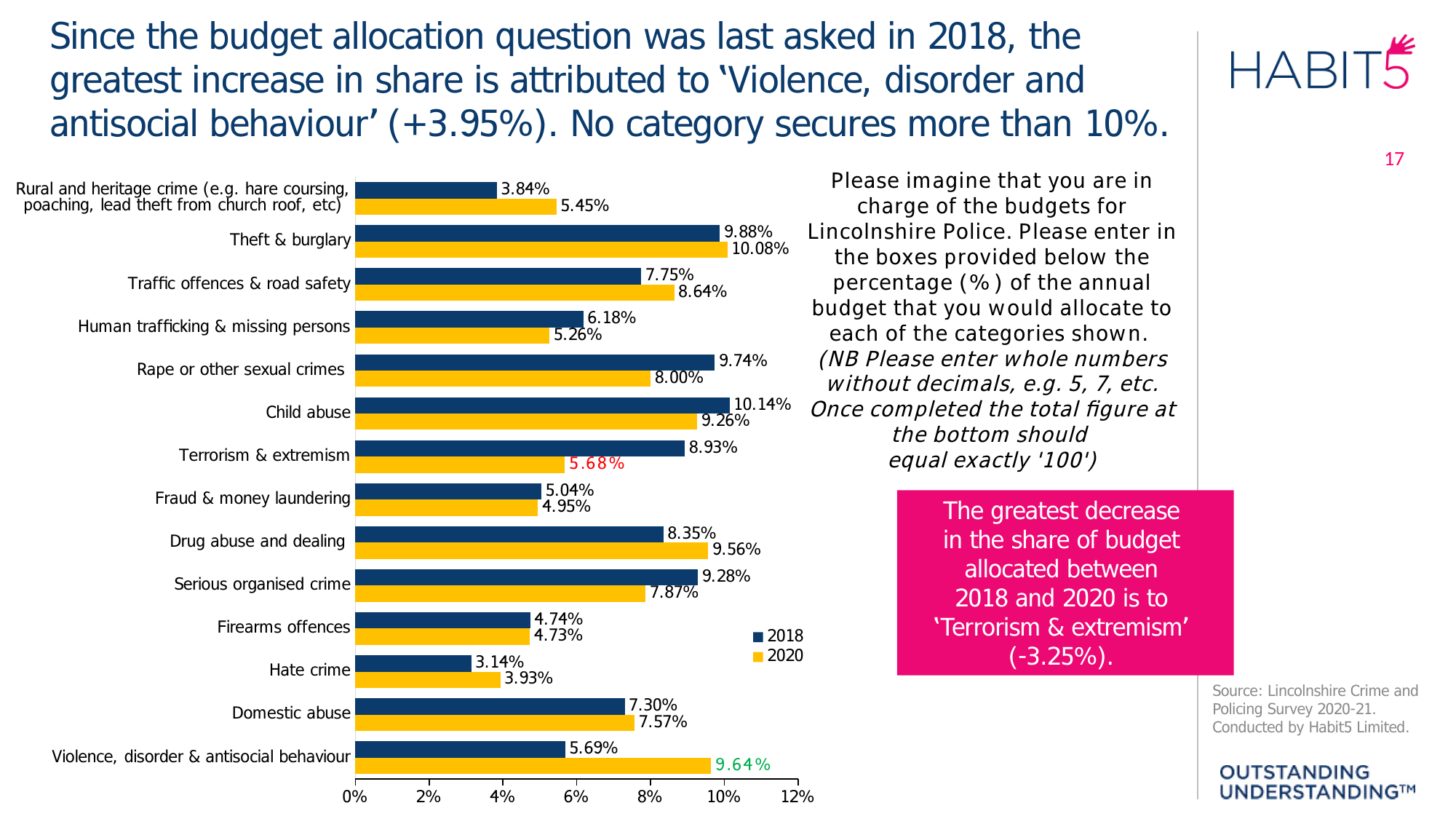

Since the budget allocation question was last asked in 2018, the greatest increase in share is attributed to ‘Violence, disorder and antisocial behaviour’ (+3.95%). No category secures more than 10%.
17

### Chart

| Category | 2020 | 2018 |
|---|---|---|
| Violence, disorder & antisocial behaviour | 0.0964 | 0.0569 |
| Domestic abuse | 0.0757 | 0.073 |
| Hate crime | 0.0393 | 0.0314 |
| Firearms offences | 0.0473 | 0.0474 |
| Serious organised crime | 0.0787 | 0.0928 |
| Drug abuse and dealing  | 0.0956 | 0.0835 |
| Fraud & money laundering | 0.0495 | 0.0504 |
| Terrorism & extremism | 0.0568 | 0.0893 |
| Child abuse | 0.0926 | 0.1014 |
| Rape or other sexual crimes  | 0.08 | 0.0974 |
| Human trafficking & missing persons | 0.0526 | 0.0618 |
| Traffic offences & road safety | 0.0864 | 0.0775 |
| Theft & burglary | 0.1008 | 0.0988 |
| Rural and heritage crime (e.g. hare coursing, poaching, lead theft from church roof, etc) | 0.0545 | 0.0384 |
Please imagine that you are in charge of the budgets for Lincolnshire Police. Please enter in the boxes provided below the percentage (%) of the annual budget that you would allocate to each of the categories shown. 
(NB Please enter whole numbers without decimals, e.g. 5, 7, etc. Once completed the total figure at the bottom should
equal exactly '100')
The greatest decrease
in the share of budget
allocated between
2018 and 2020 is to
‘Terrorism & extremism’
(-3.25%).